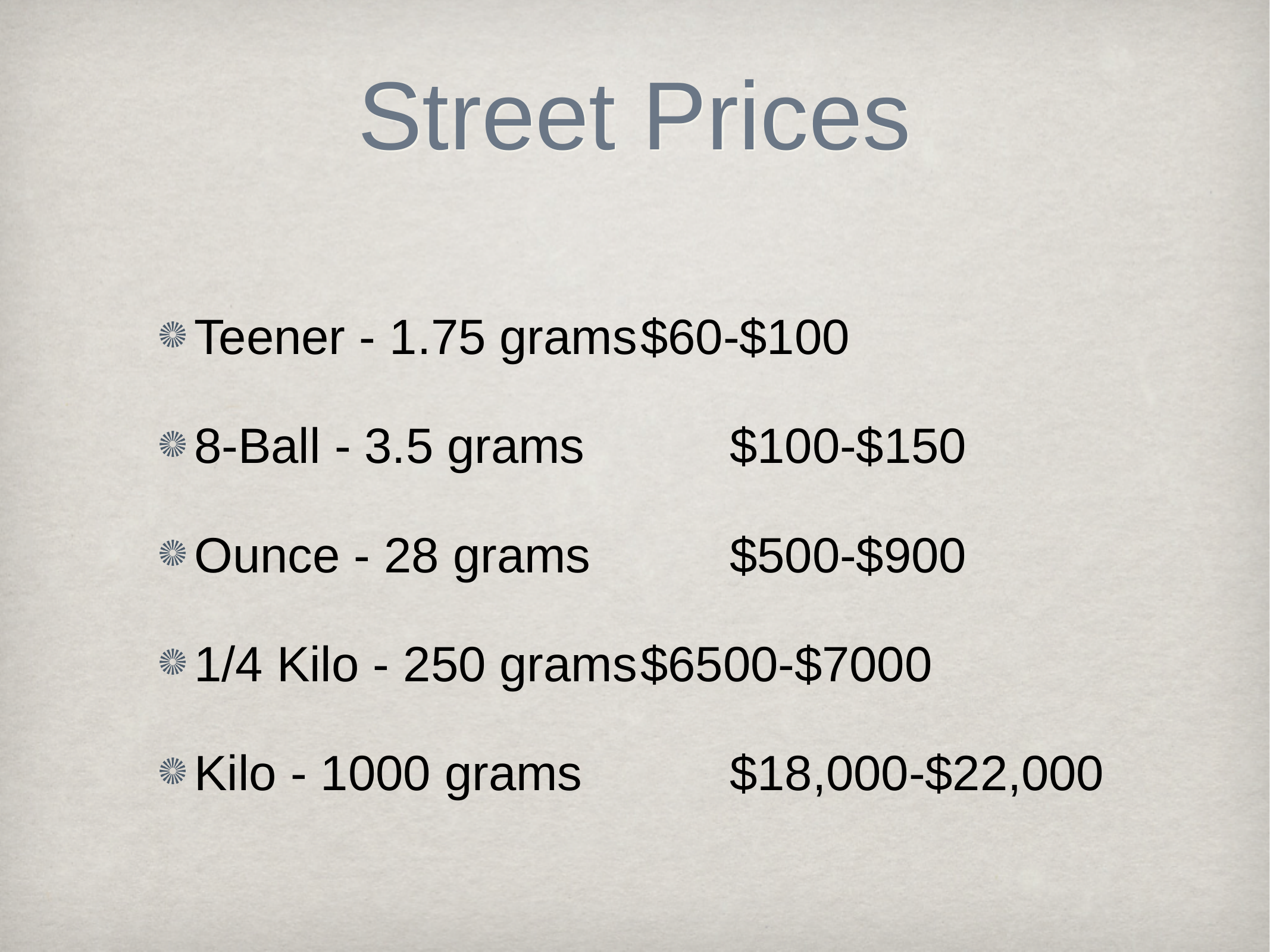

# Street Prices
Teener - 1.75 grams	$60-$100
8-Ball - 3.5 grams		$100-$150
Ounce - 28 grams		$500-$900
1/4 Kilo - 250 grams	$6500-$7000
Kilo - 1000 grams		$18,000-$22,000